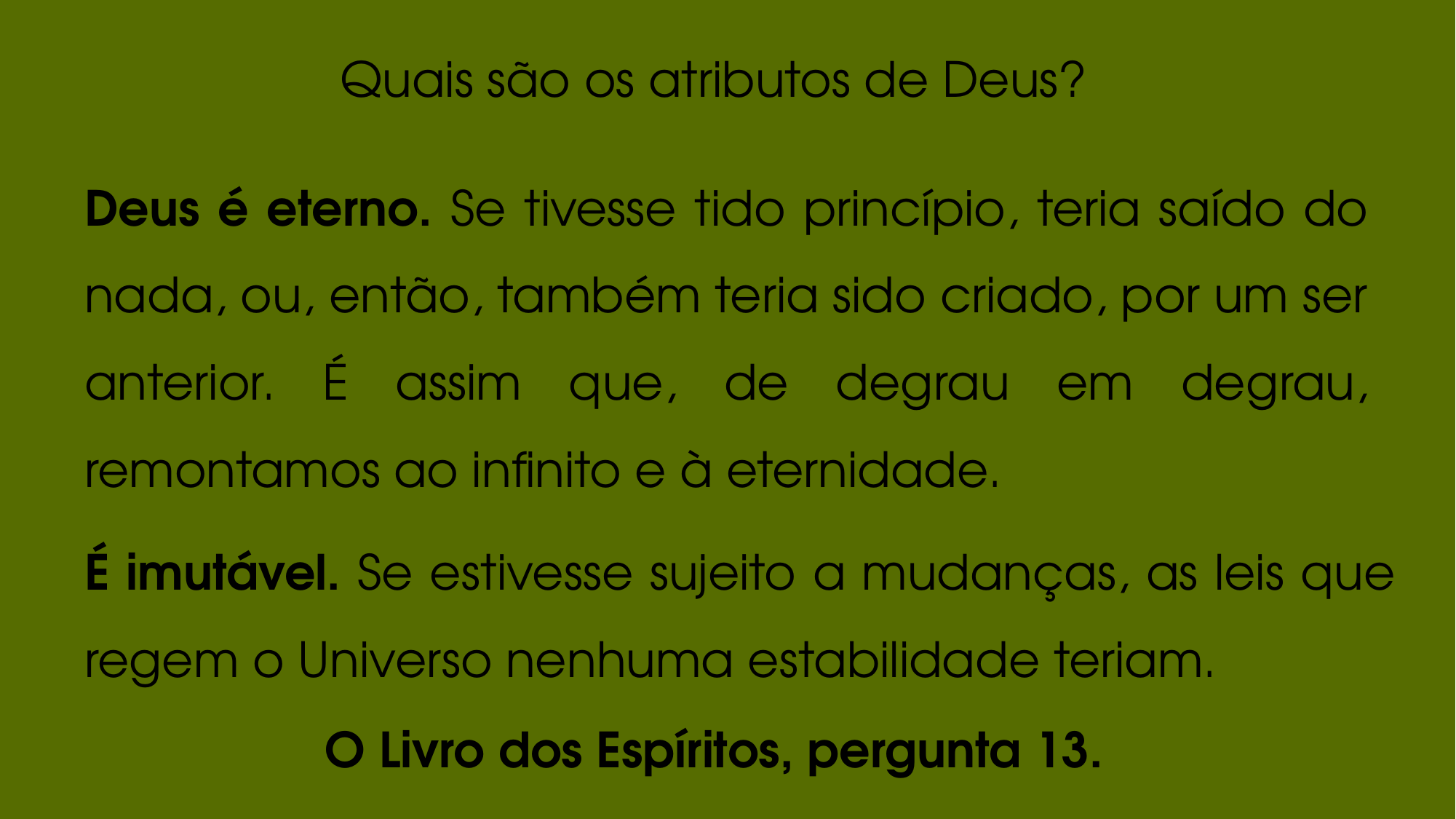

Quais são os atributos de Deus?
Deus é eterno. Se tivesse tido princípio, teria saído do nada, ou, então, também teria sido criado, por um ser anterior. É assim que, de degrau em degrau, remontamos ao infinito e à eternidade.
É imutável. Se estivesse sujeito a mudanças, as leis que regem o Universo nenhuma estabilidade teriam.
O Livro dos Espíritos, pergunta 13.